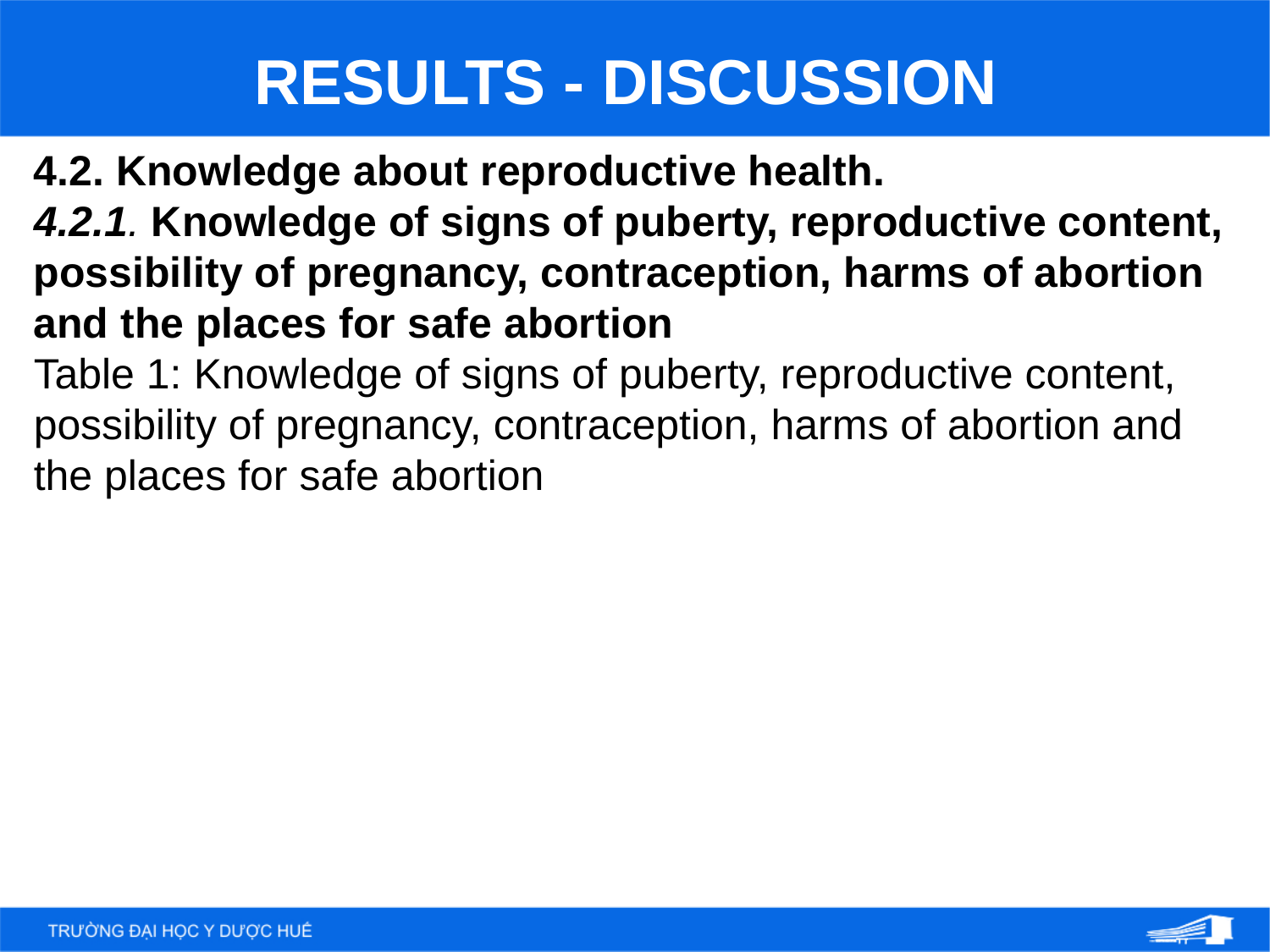

RESULTS - DISCUSSION
4.2. Knowledge about reproductive health.
4.2.1. Knowledge of signs of puberty, reproductive content, possibility of pregnancy, contraception, harms of abortion and the places for safe abortion
Table 1: Knowledge of signs of puberty, reproductive content, possibility of pregnancy, contraception, harms of abortion and the places for safe abortion